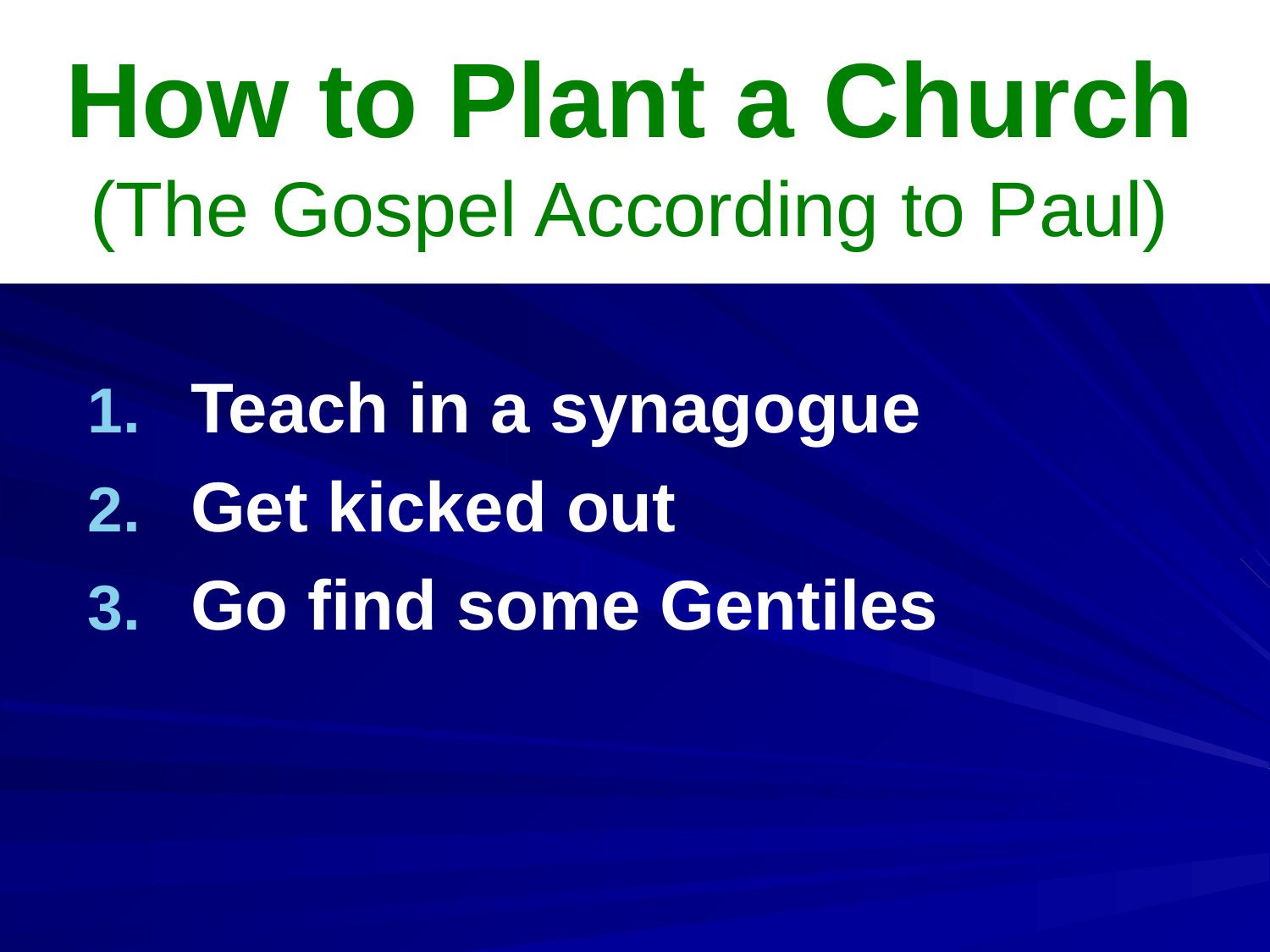

# How to Plant a Church (The Gospel According to Paul)
Teach in a synagogue
Get kicked out
Go find some Gentiles